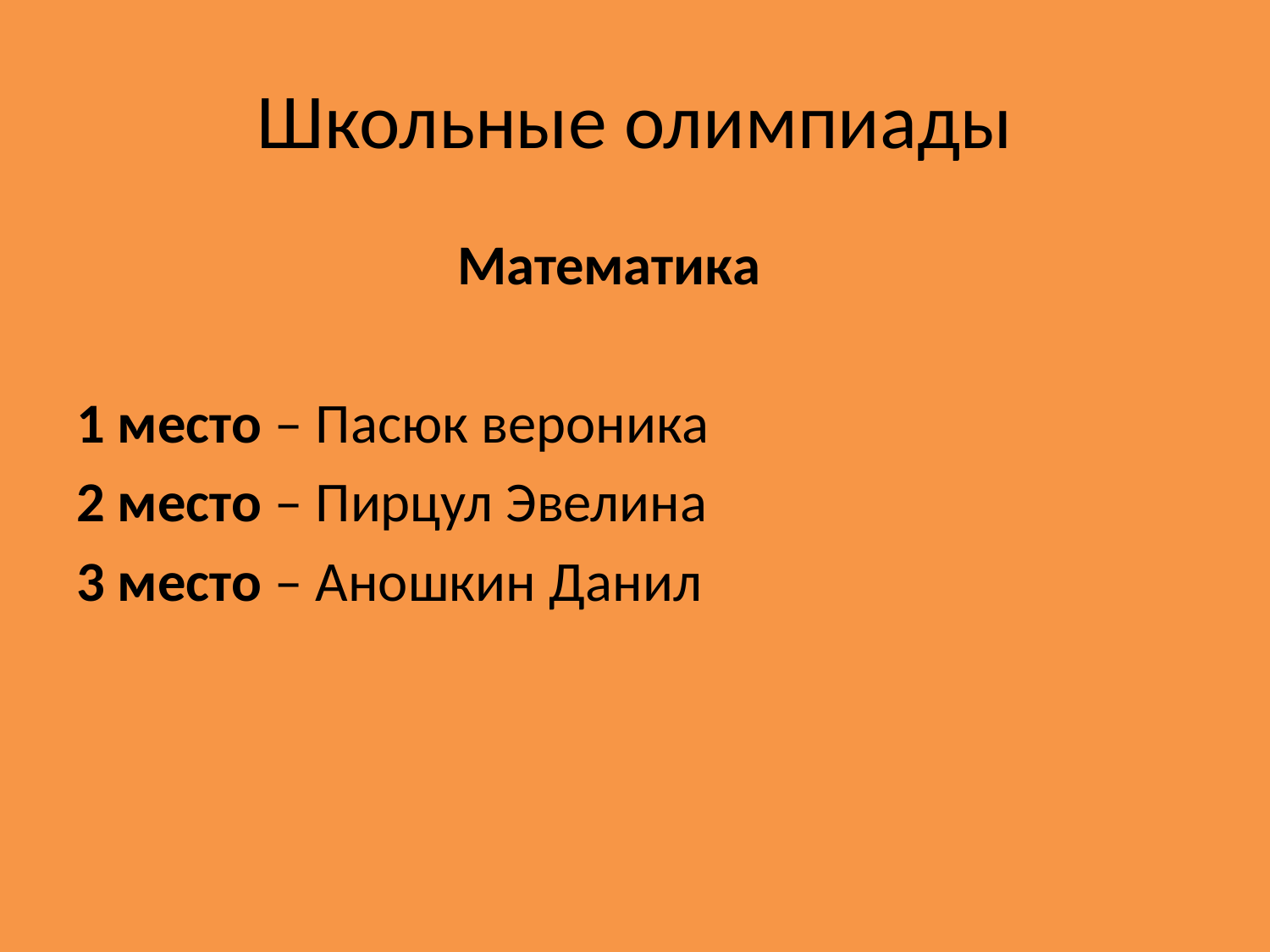

# Школьные олимпиады
                              Математика

1 место – Пасюк вероника
2 место – Пирцул Эвелина
3 место – Аношкин Данил